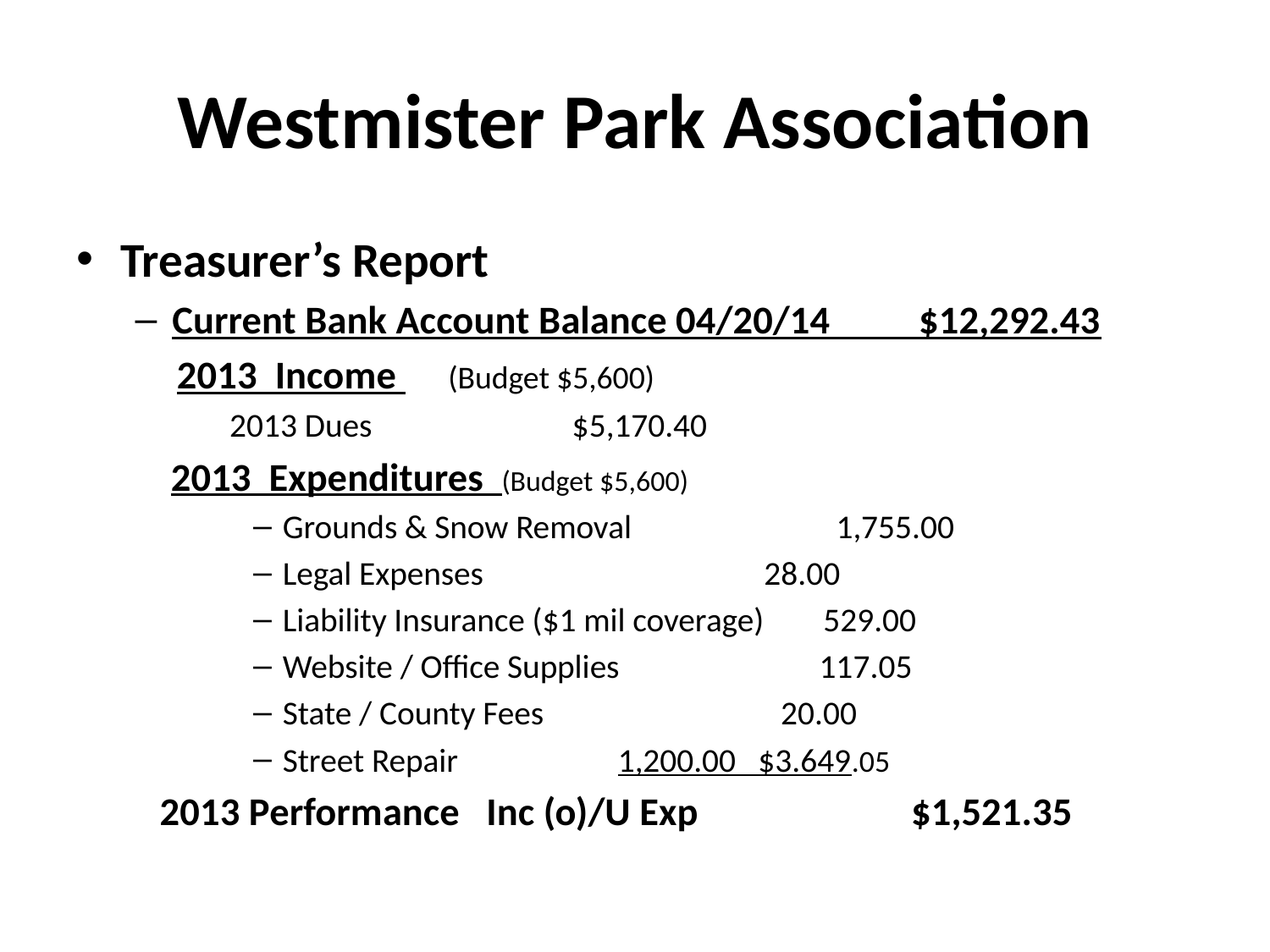

# Westmister Park Association
Treasurer’s Report
Current Bank Account Balance 04/20/14          $12,292.43
              2013  Income 	(Budget $5,600)
		 	2013 Dues 				  $5,170.40
	       2013  Expenditures  (Budget $5,600)
Grounds & Snow Removal	           	 1,755.00
Legal Expenses		               	      28.00
Liability Insurance ($1 mil coverage)        529.00
Website / Office Supplies                           117.05
State / County Fees		                       20.00
Street Repair             		 1,200.00   $3.649.05
	     2013 Performance   Inc (o)/U Exp                        $1,521.35